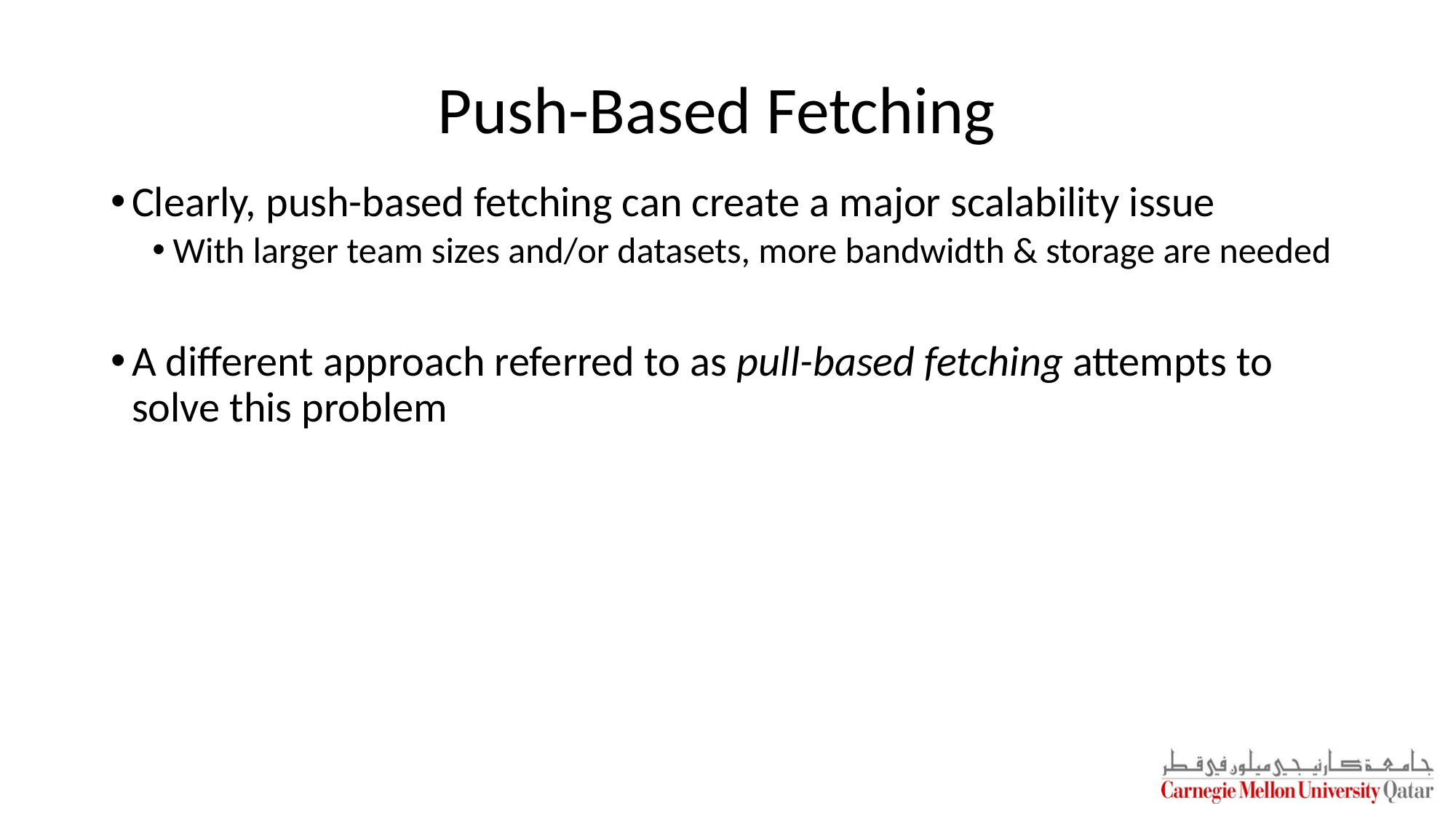

# Push-Based Fetching
Clearly, push-based fetching can create a major scalability issue
With larger team sizes and/or datasets, more bandwidth & storage are needed

A different approach referred to as pull-based fetching attempts to solve this problem